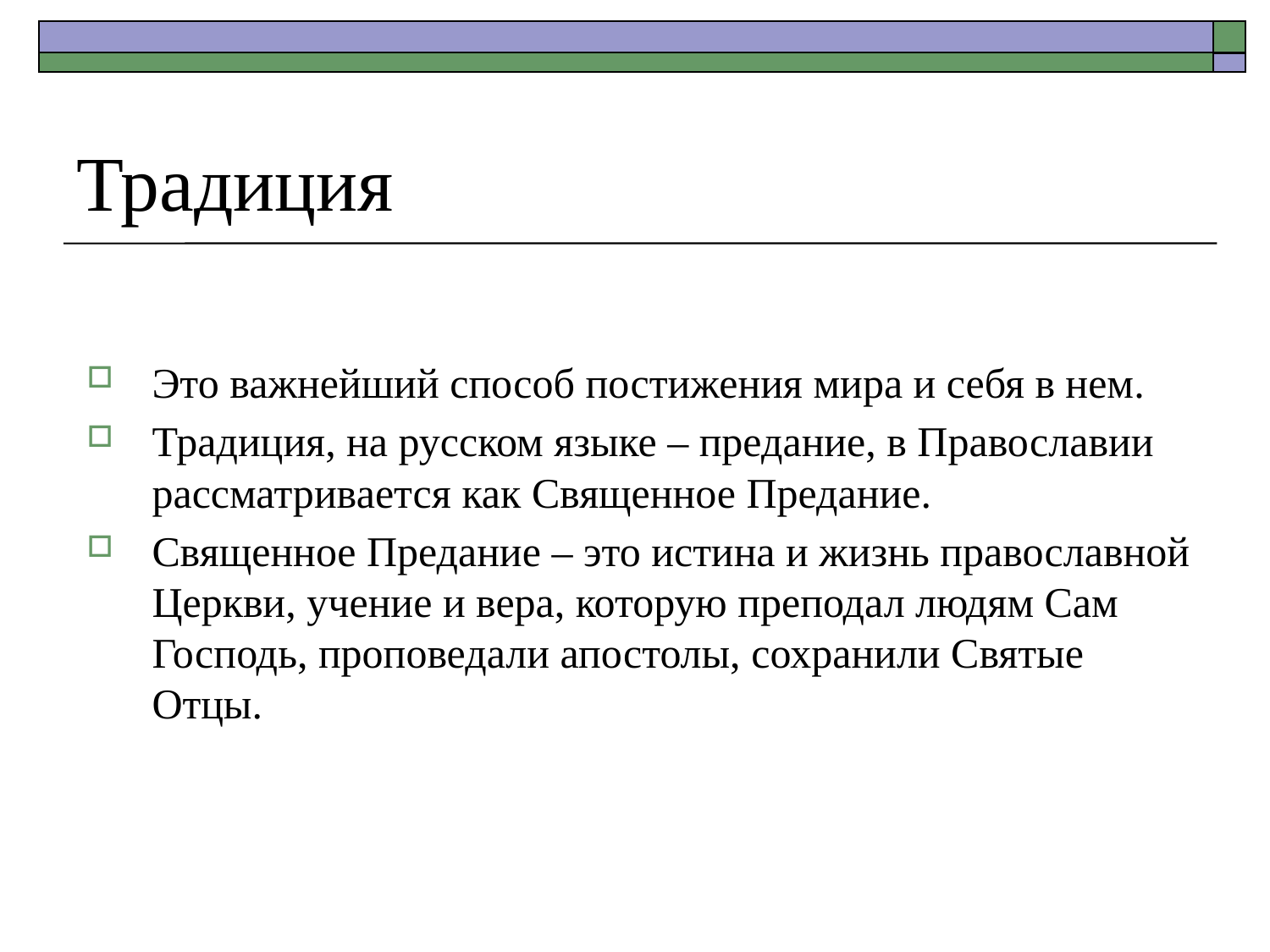

# Традиция
Это важнейший способ постижения мира и себя в нем.
Традиция, на русском языке – предание, в Православии рассматривается как Священное Предание.
Священное Предание – это истина и жизнь православной Церкви, учение и вера, которую преподал людям Сам Господь, проповедали апостолы, сохранили Святые Отцы.